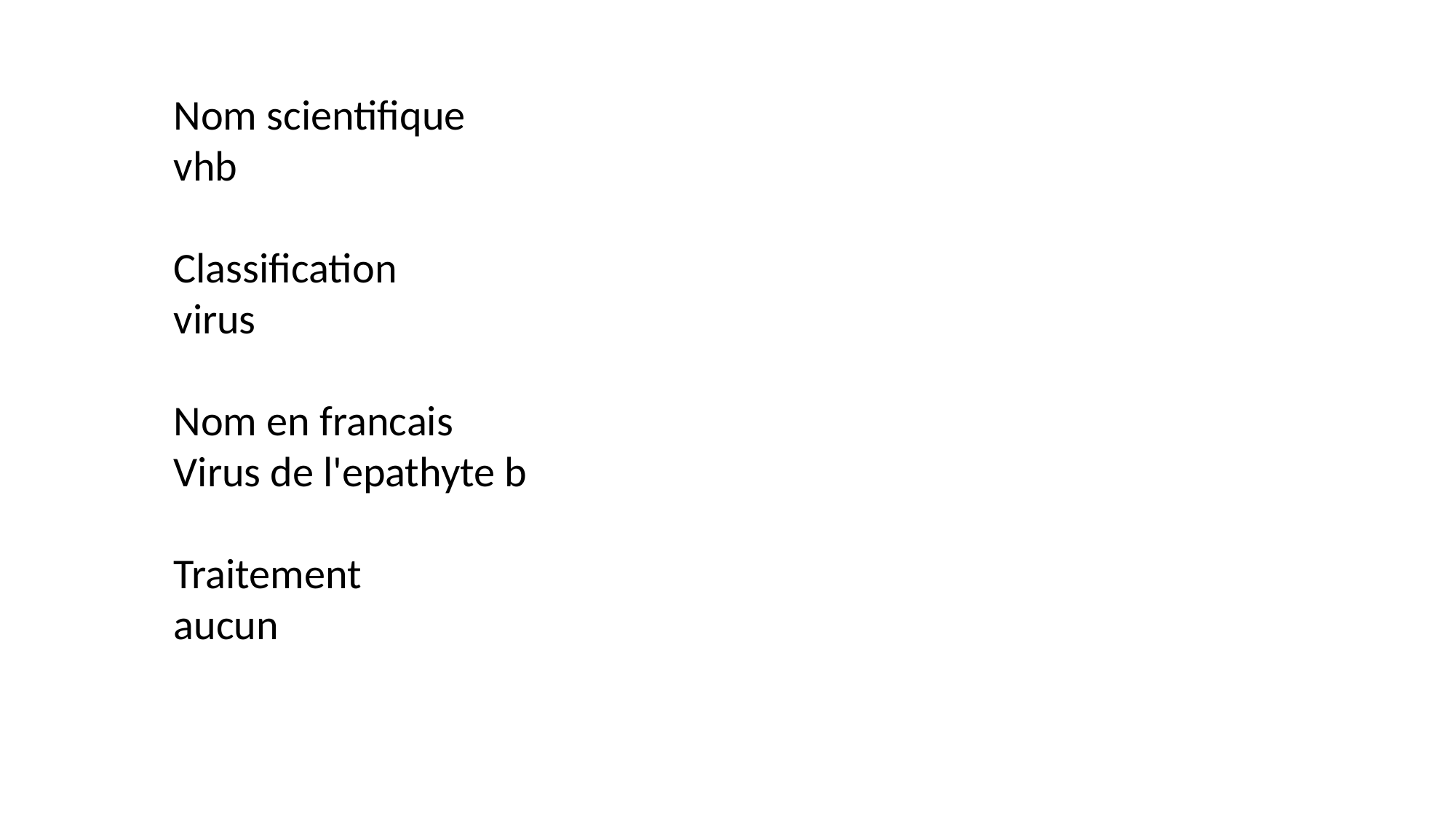

Nom scientifique
vhb

Classification
virus

Nom en francais
Virus de l'epathyte b

Traitement
aucun